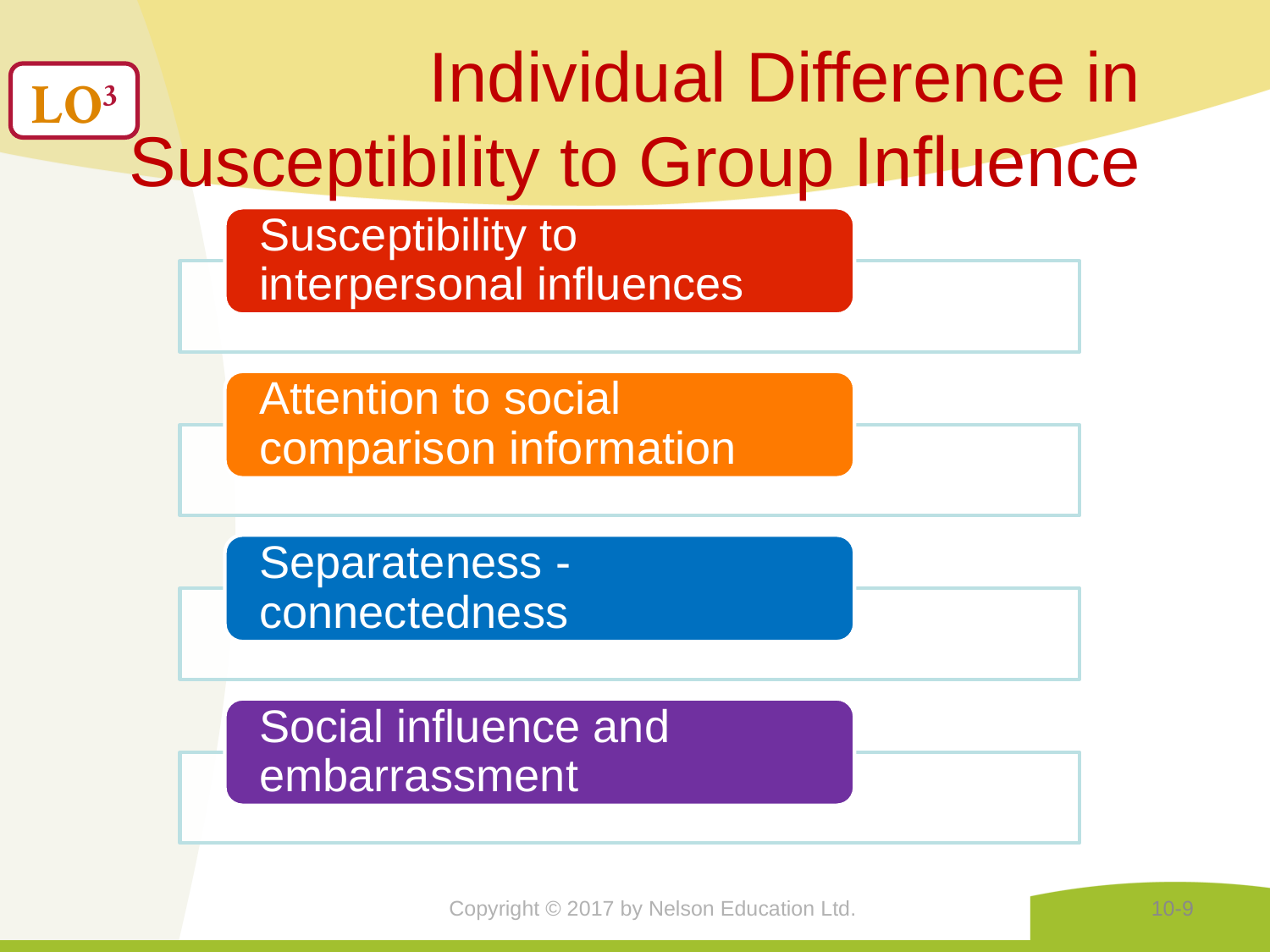

Individual Difference in Susceptibility to Group Influence
LO3
Susceptibility to interpersonal influences
Attention to social comparison information
Separateness - connectedness
Social influence and embarrassment
Copyright © 2017 by Nelson Education Ltd.
10-9